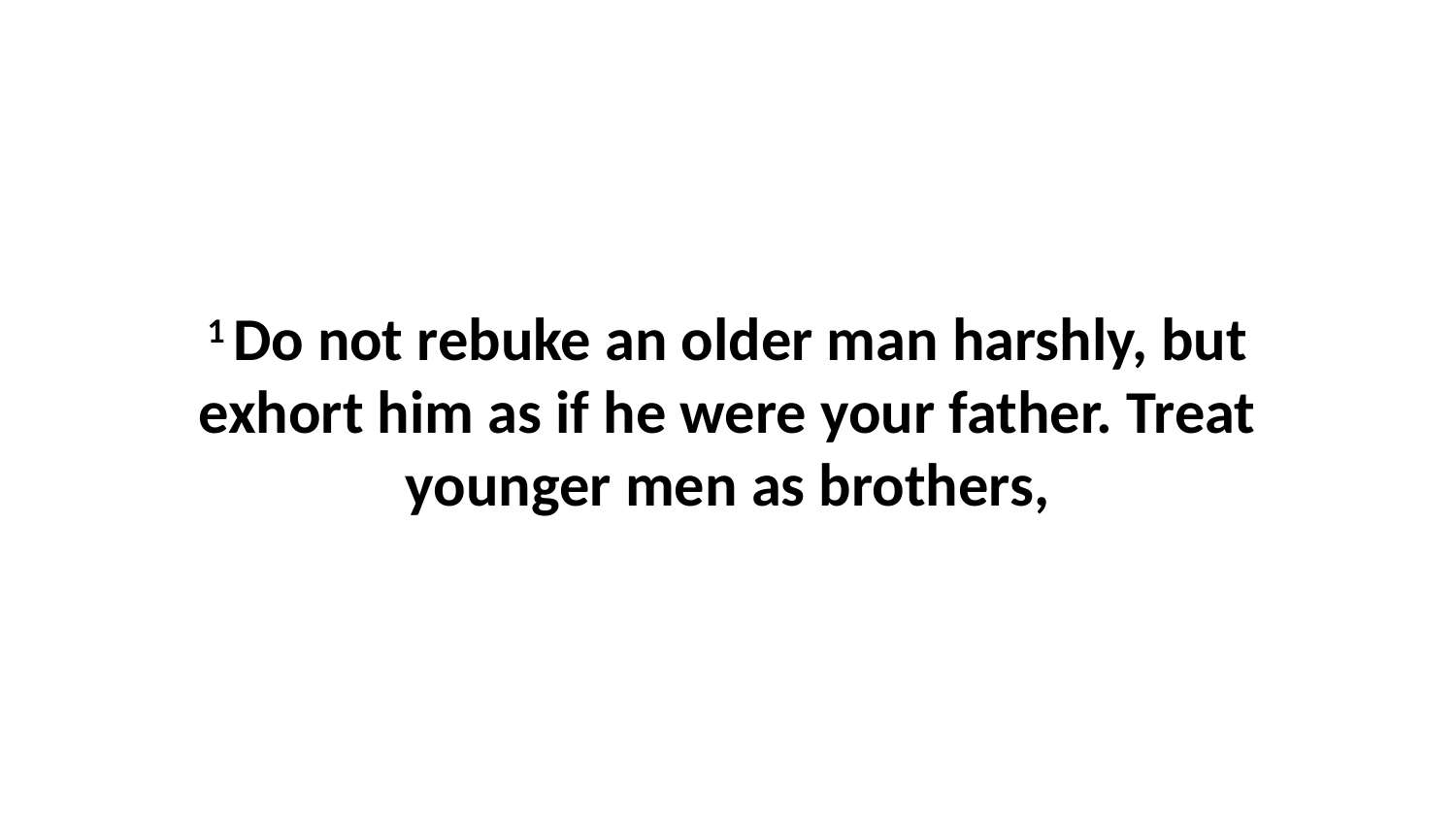

1 Do not rebuke an older man harshly, but exhort him as if he were your father. Treat younger men as brothers,